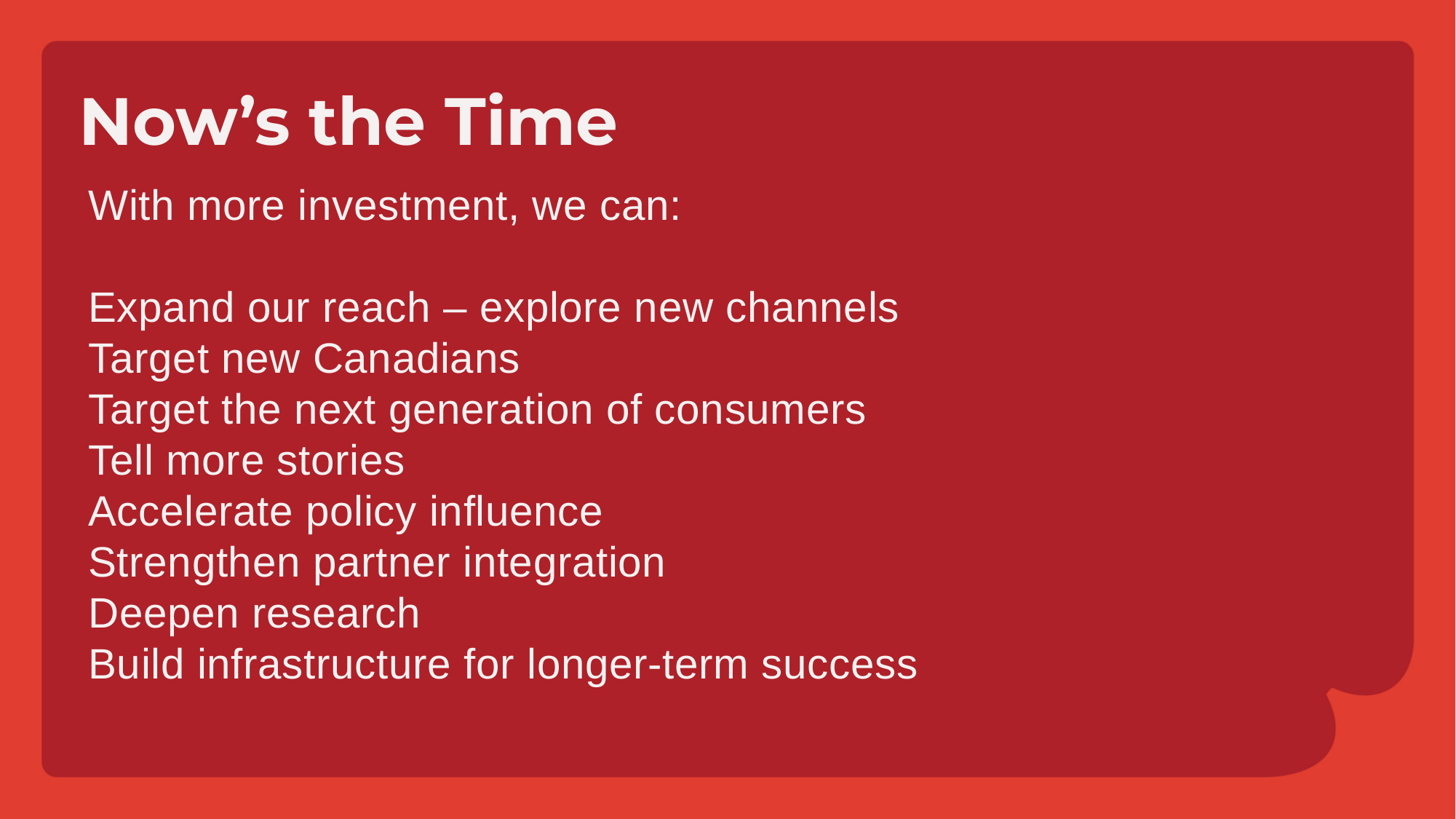

Now’s the Time
With more investment, we can:
Expand our reach – explore new channels
Target new Canadians
Target the next generation of consumers
Tell more stories
Accelerate policy influence
Strengthen partner integration
Deepen research
Build infrastructure for longer-term success